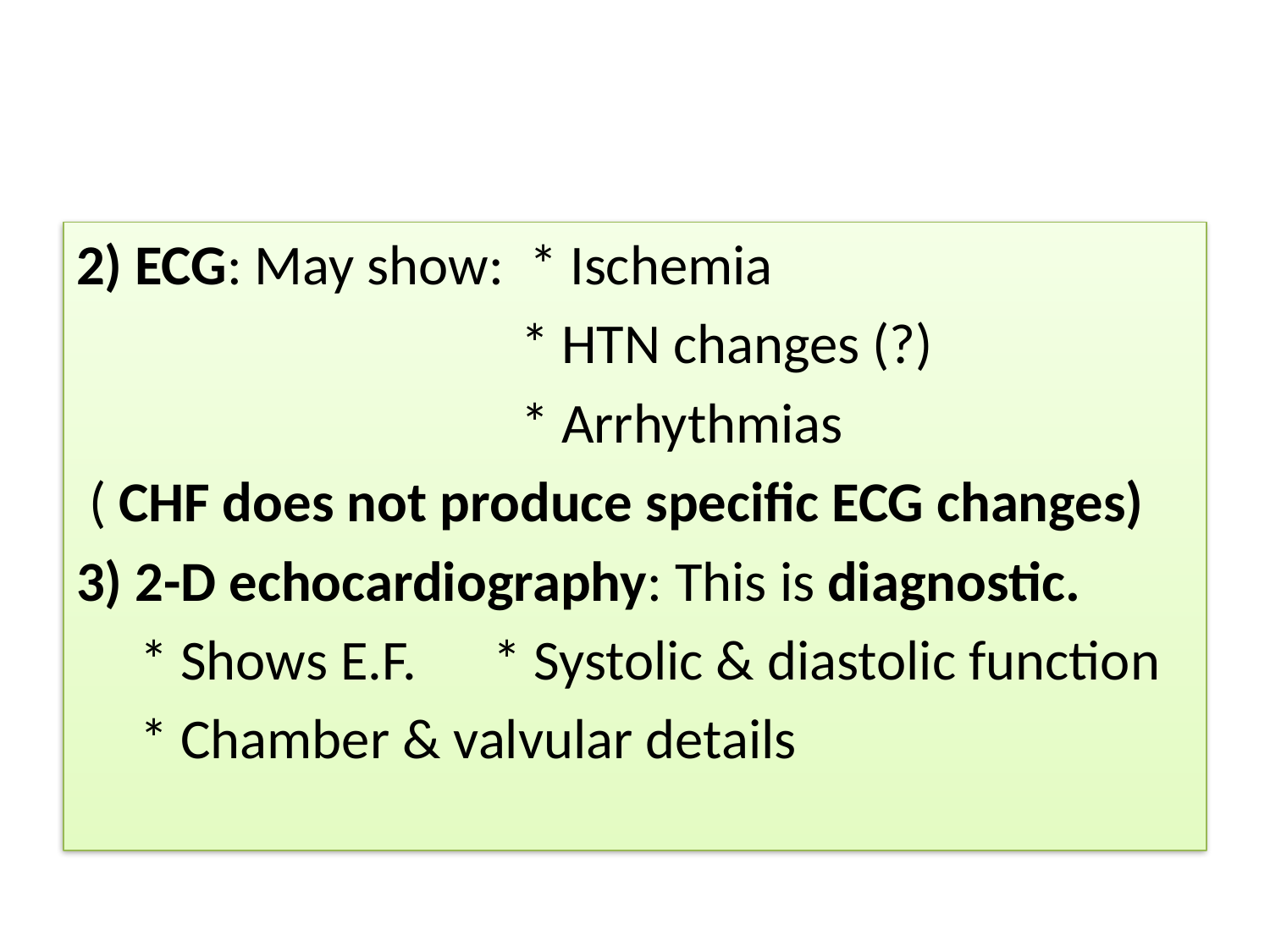

#
2) ECG: May show:  * Ischemia
                                   * HTN changes (?)
                                   * Arrhythmias
 ( CHF does not produce specific ECG changes)
3) 2-D echocardiography: This is diagnostic.
     * Shows E.F.      * Systolic & diastolic function
     * Chamber & valvular details